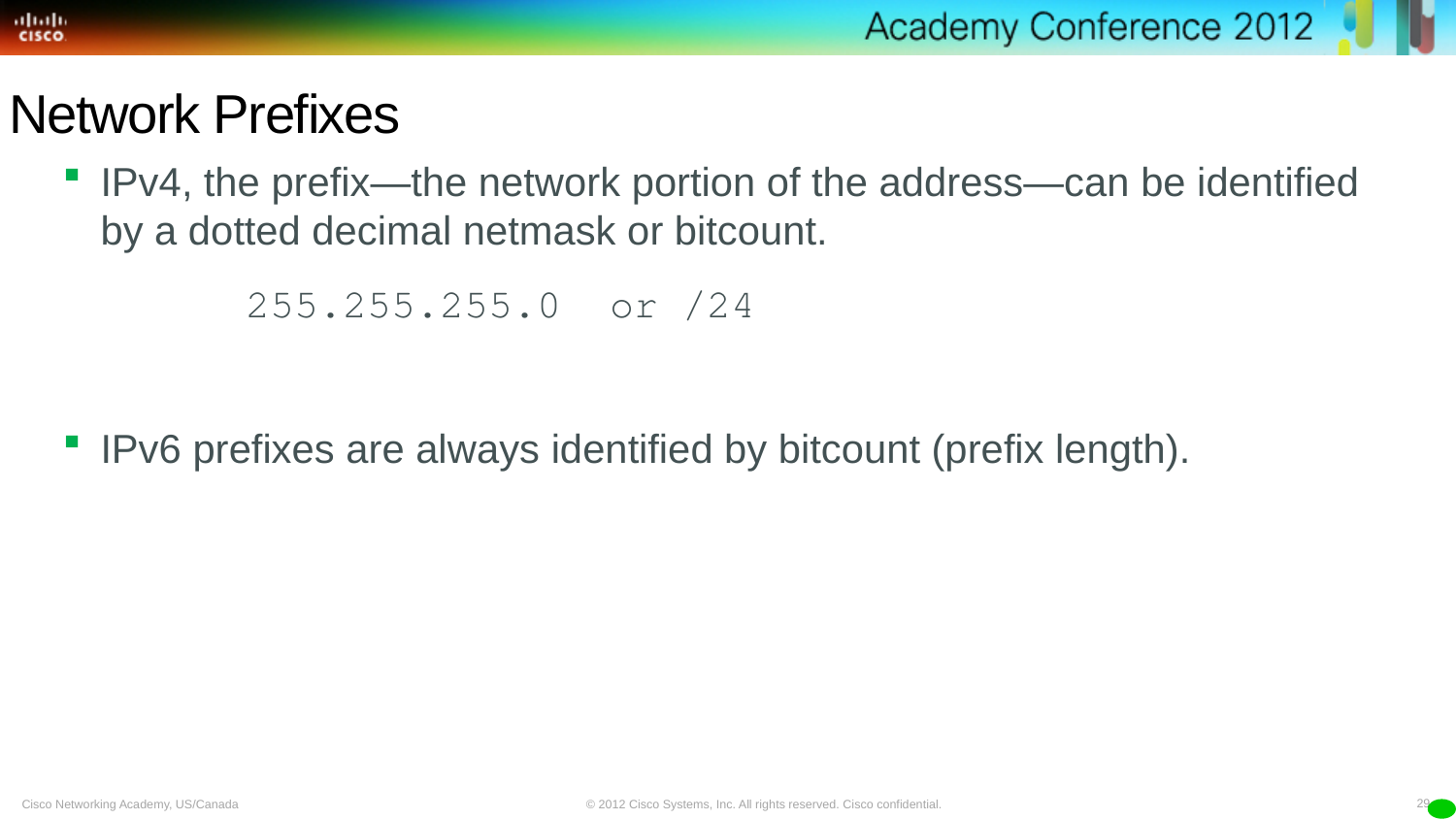

# Network Prefixes
IPv4, the prefix—the network portion of the address—can be identified by a dotted decimal netmask or bitcount.
		255.255.255.0  or /24

IPv6 prefixes are always identified by bitcount (prefix length).